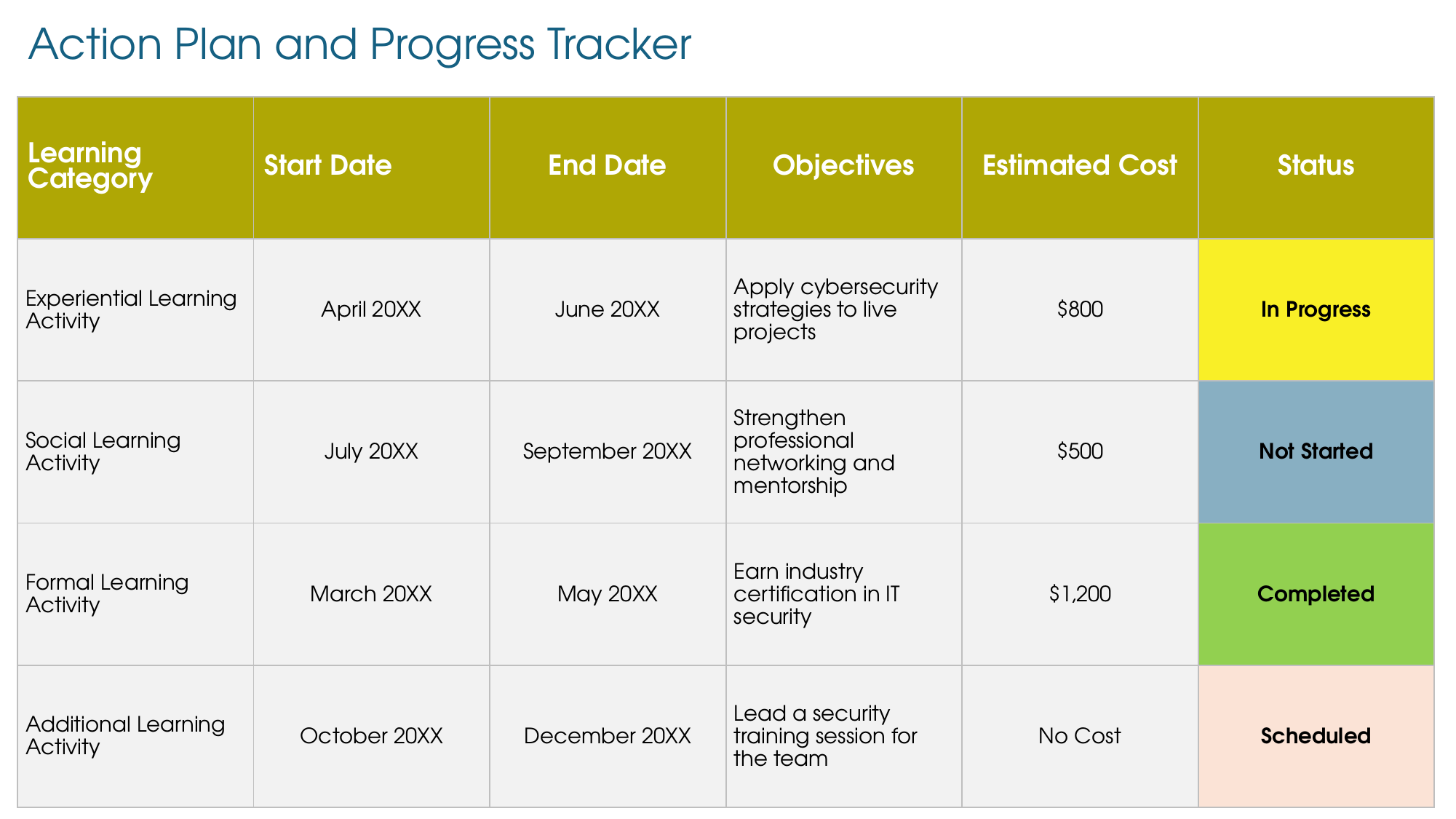

Action Plan and Progress Tracker
| Learning Category | Start Date | End Date | Objectives | Estimated Cost | Status |
| --- | --- | --- | --- | --- | --- |
| Experiential Learning Activity | April 20XX | June 20XX | Apply cybersecurity strategies to live projects | $800 | In Progress |
| Social Learning Activity | July 20XX | September 20XX | Strengthen professional networking and mentorship | $500 | Not Started |
| Formal Learning Activity | March 20XX | May 20XX | Earn industry certification in IT security | $1,200 | Completed |
| Additional Learning Activity | October 20XX | December 20XX | Lead a security training session for the team | No Cost | Scheduled |